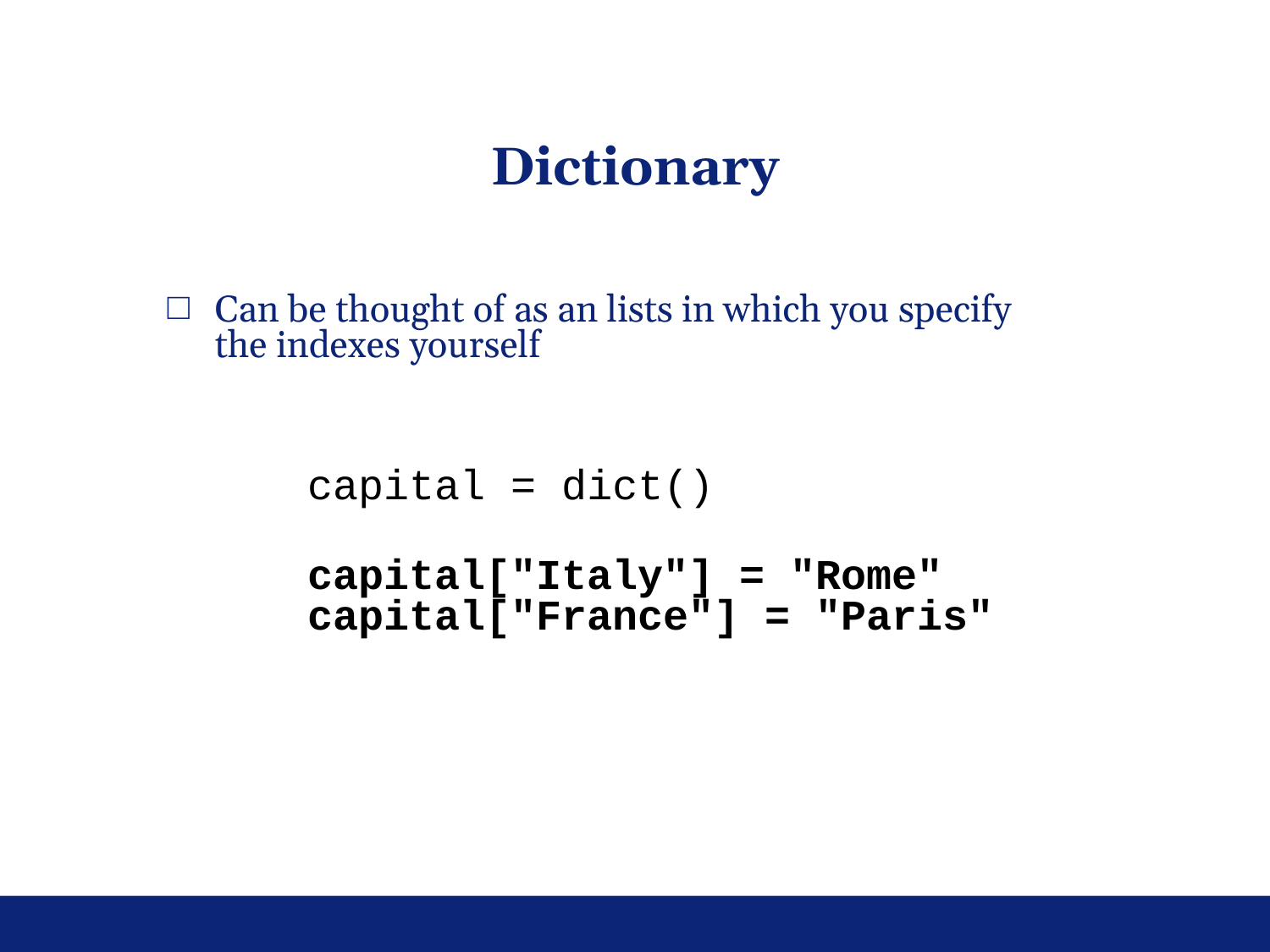

Dictionary
Can be thought of as an lists in which you specify the indexes yourself

capital = dict()
capital["Italy"] = "Rome"
capital["France"] = "Paris"